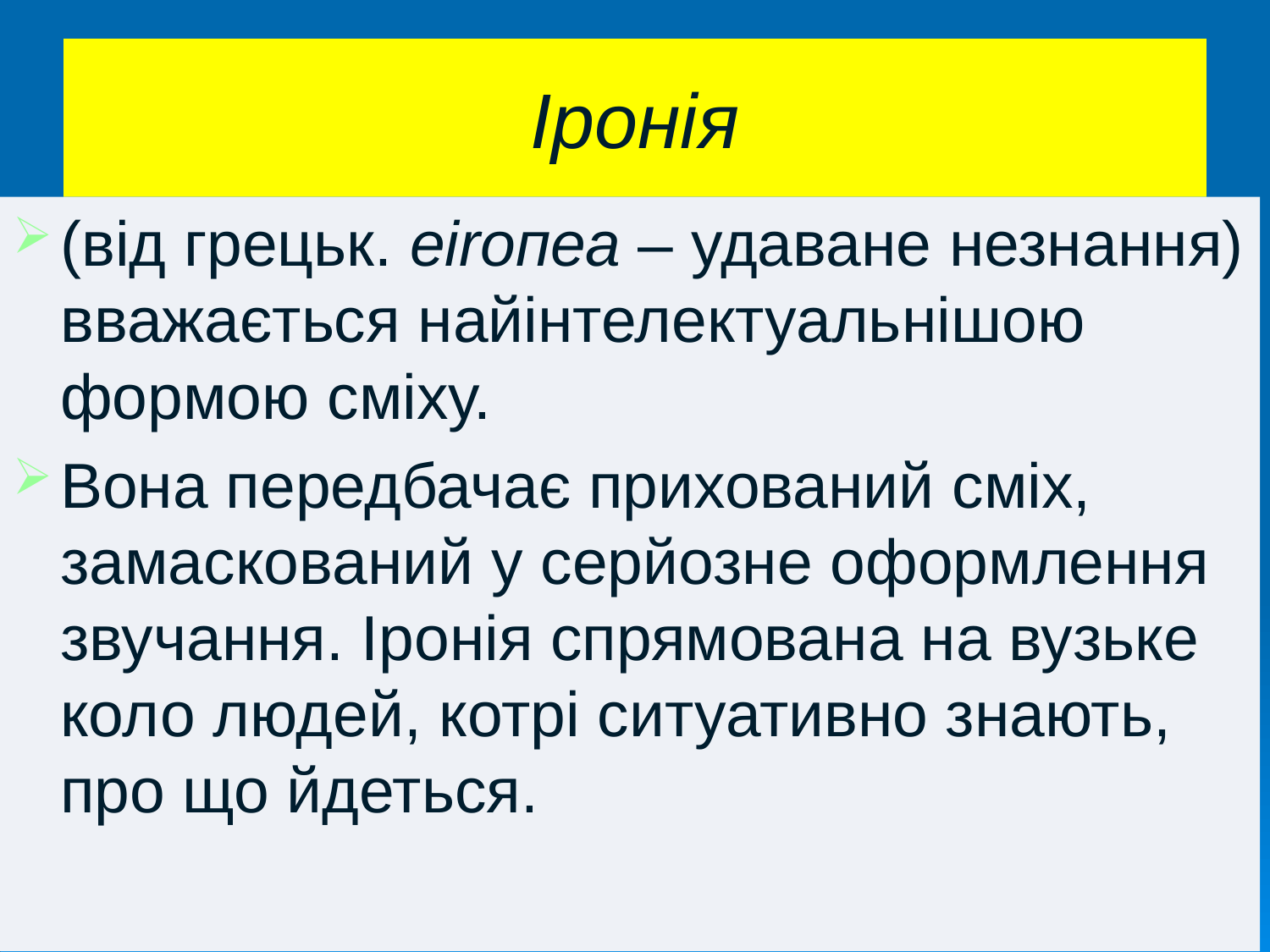

# Іронія
(від грецьк. еіrопеа – удаване незнання) вважається найінтелектуальнішою формою сміху.
Вона передбачає прихований сміх, замаскований у серйозне оформлення звучання. Іронія спрямована на вузьке коло людей, котрі ситуативно знають, про що йдеться.